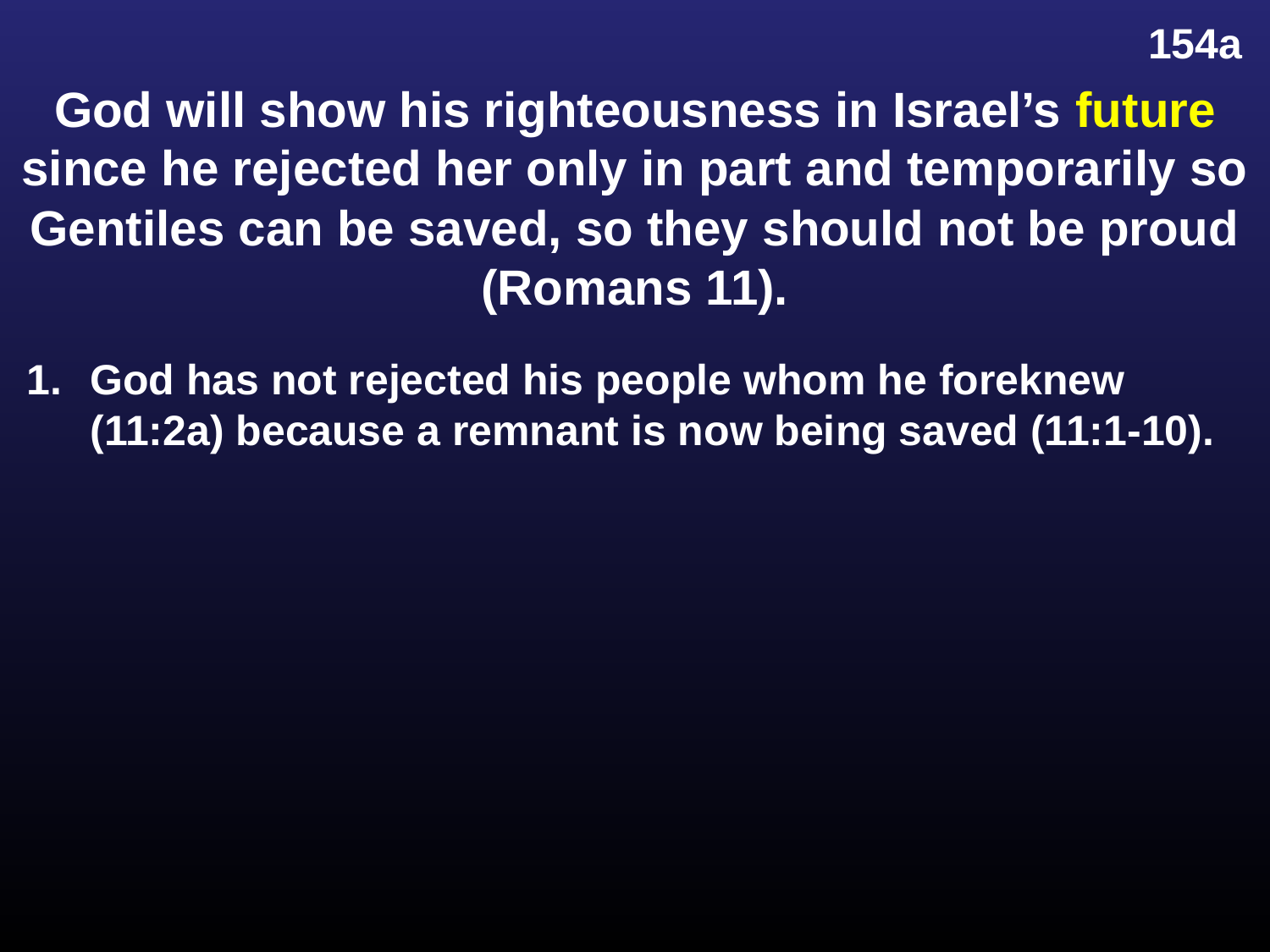

# God will show his righteousness in Israel’s future since he rejected her only in part and temporarily so Gentiles can be saved, so they should not be proud (Romans 11).
154a
God has not rejected his people whom he foreknew (11:2a) because a remnant is now being saved (11:1-10).